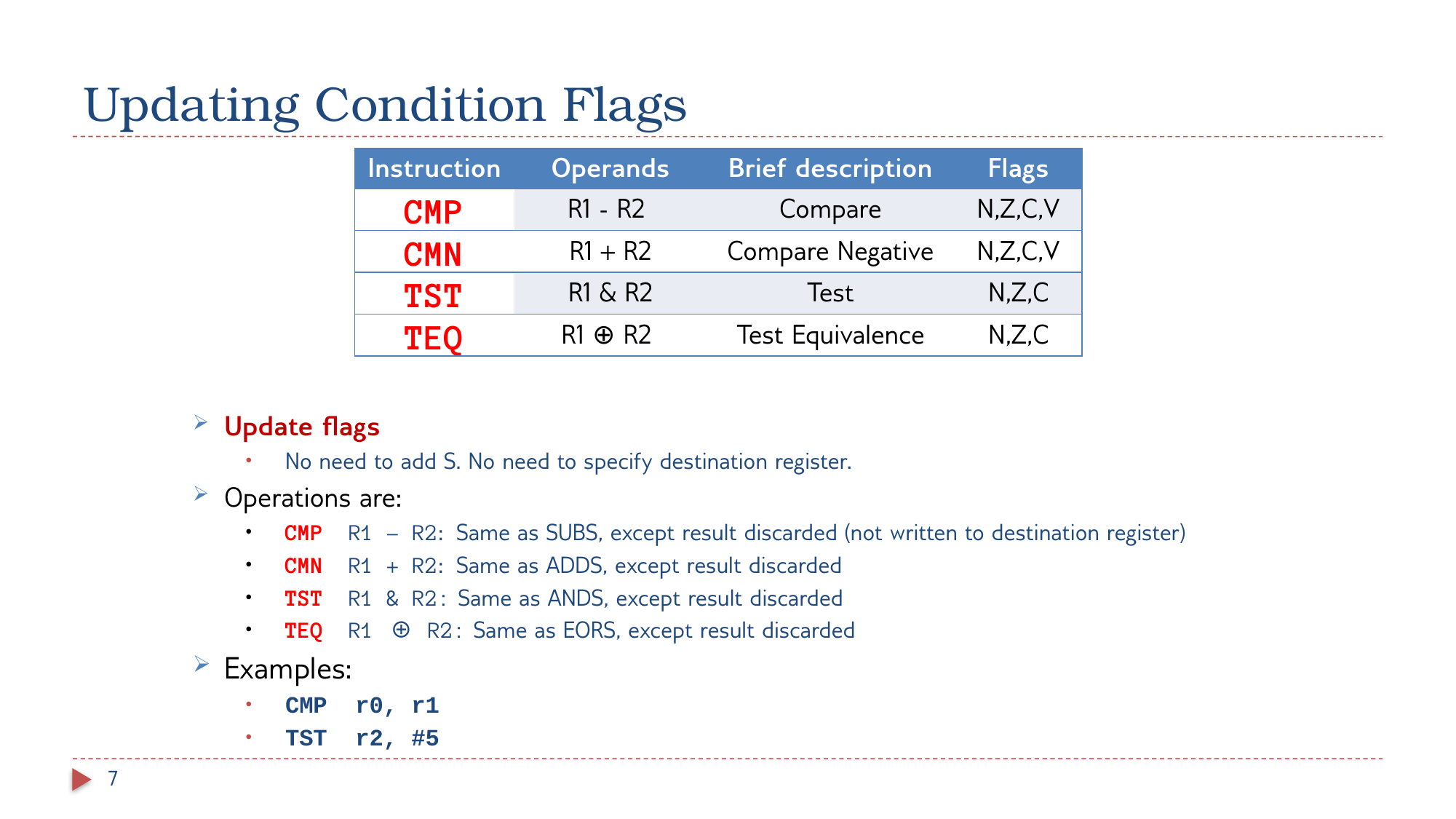

# Updating Condition Flags
| Instruction | Operands | Brief description | Flags |
| --- | --- | --- | --- |
| CMP | R1 - R2 | Compare | N,Z,C,V |
| CMN | R1 + R2 | Compare Negative | N,Z,C,V |
| TST | R1 & R2 | Test | N,Z,C |
| TEQ | R1 ⊕ R2 | Test Equivalence | N,Z,C |
Update flags
No need to add S. No need to specify destination register.
Operations are:
CMP  R1 – R2: Same as SUBS, except result discarded (not written to destination register)
CMN  R1 + R2: Same as ADDS, except result discarded
TST  R1 & R2: Same as ANDS, except result discarded
TEQ  R1 ⊕ R2: Same as EORS, except result discarded
Examples:
CMP  r0, r1
TST  r2, #5

7